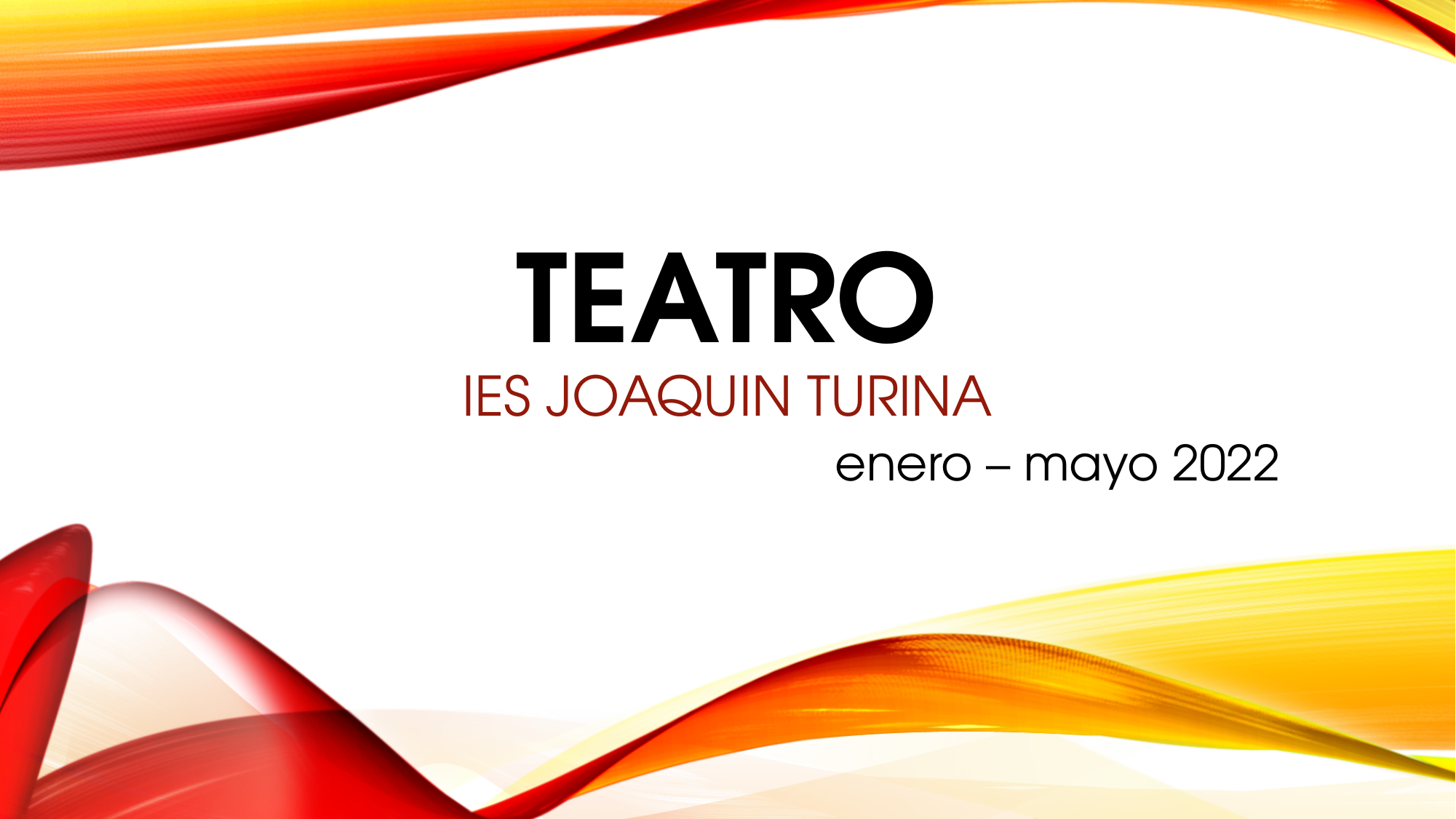

# Teatro ies joaquin turina
enero – mayo 2022